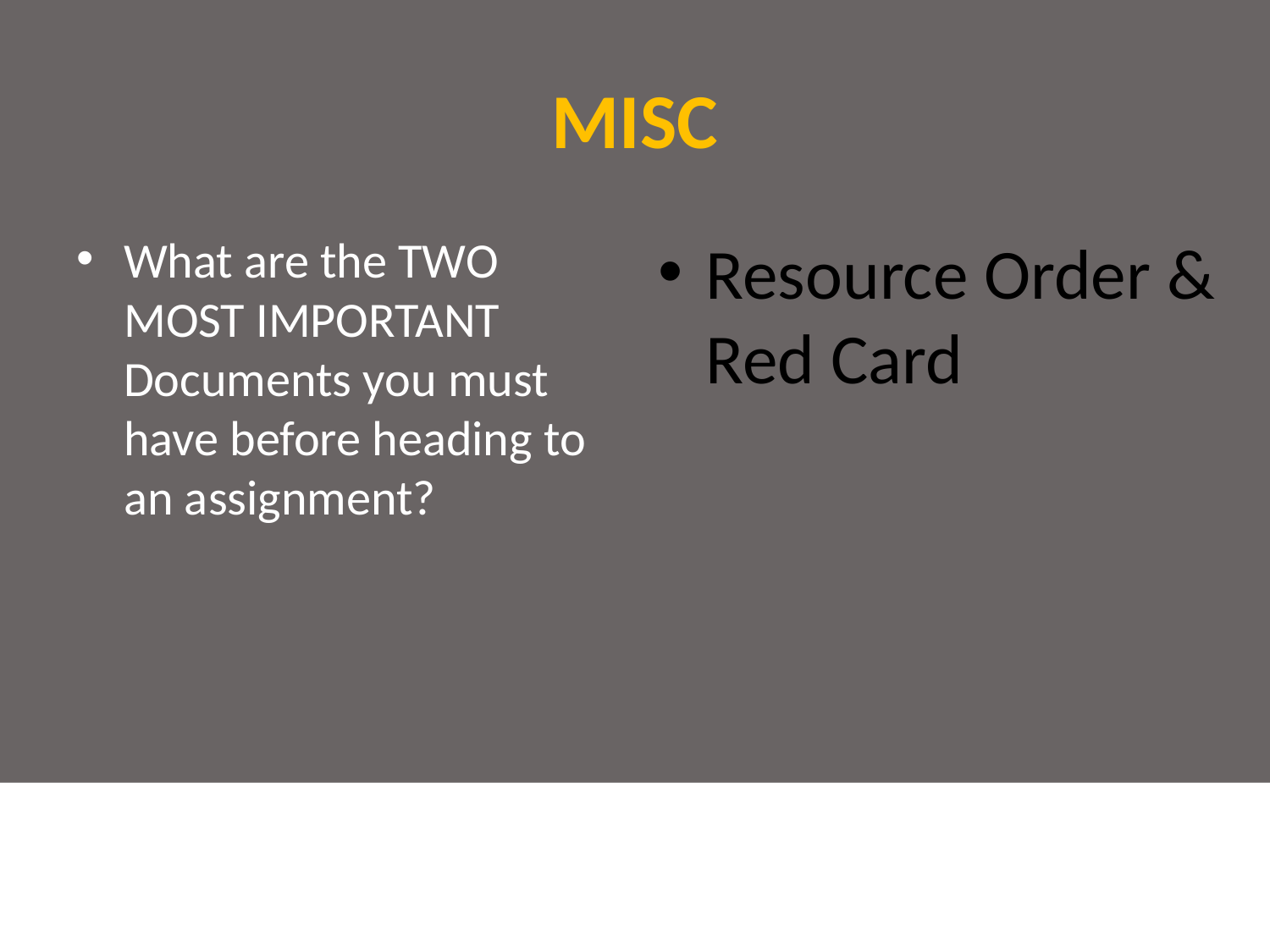

# MISC
What are the TWO MOST IMPORTANT Documents you must have before heading to an assignment?
Resource Order & Red Card